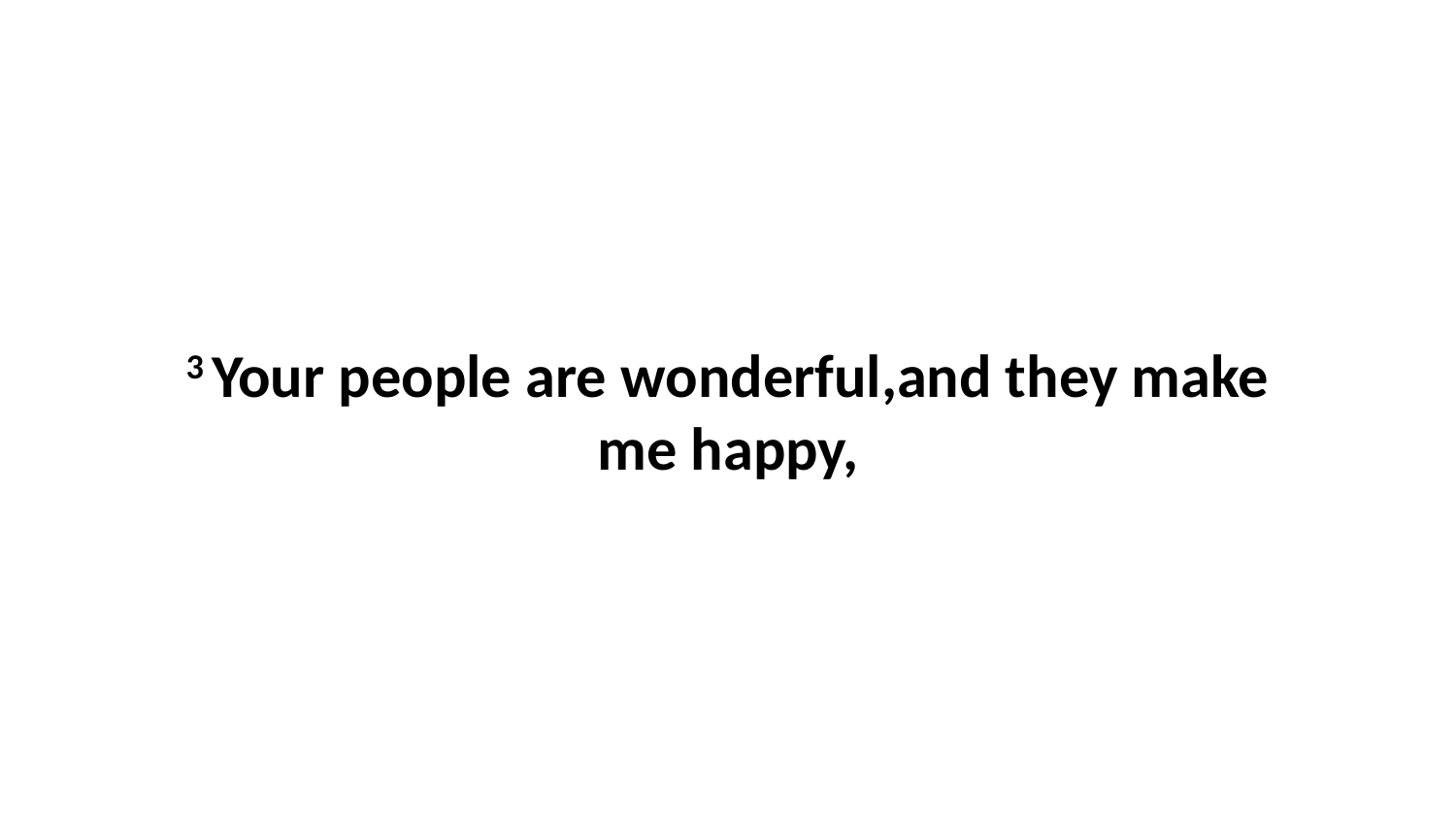

3 Your people are wonderful,and they make me happy,